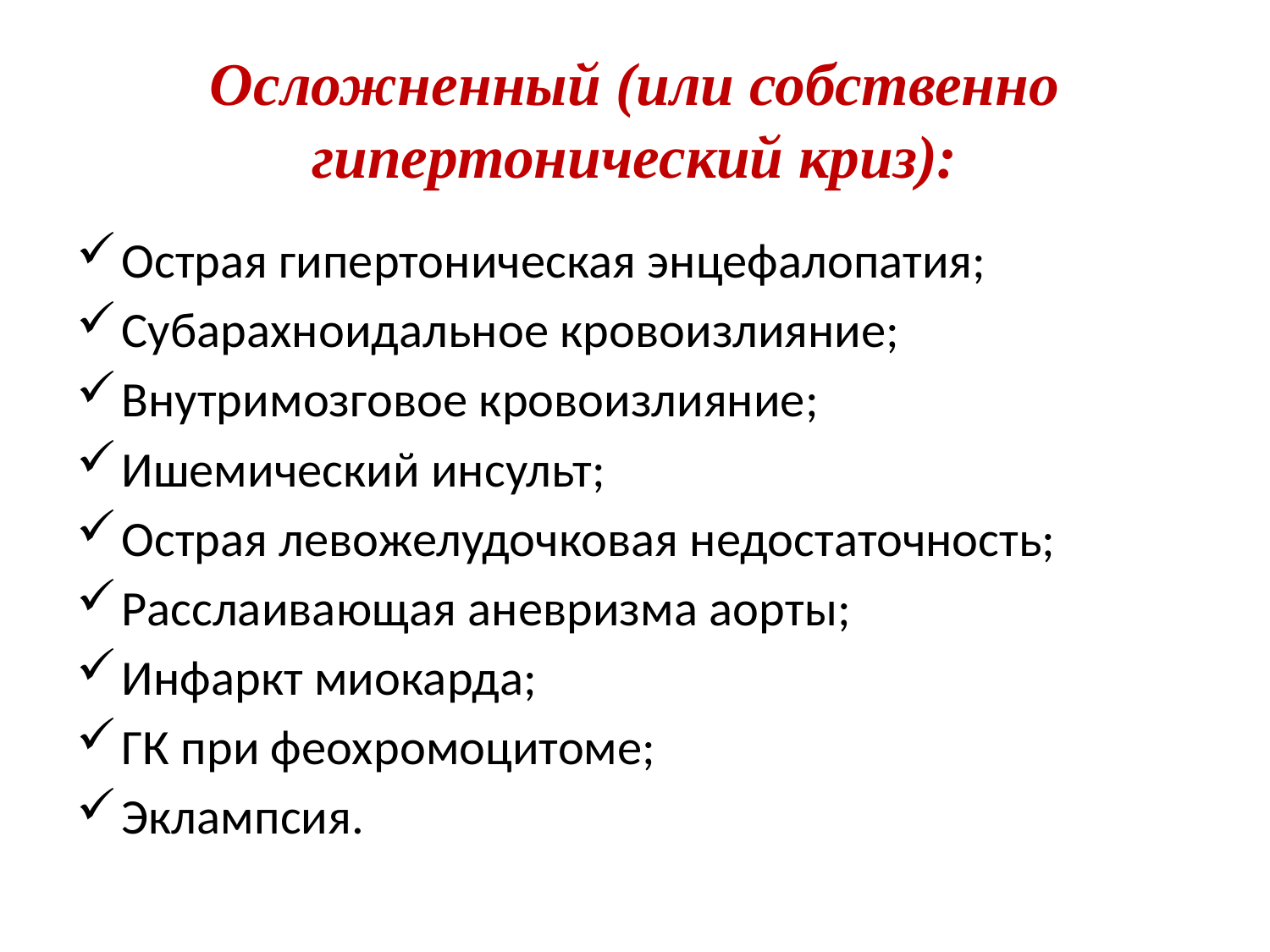

# Осложненный (или собственно гипертонический криз):
Острая гипертоническая энцефалопатия;
Субарахноидальное кровоизлияние;
Внутримозговое кровоизлияние;
Ишемический инсульт;
Острая левожелудочковая недостаточность;
Расслаивающая аневризма аорты;
Инфаркт миокарда;
ГК при феохромоцитоме;
Эклампсия.